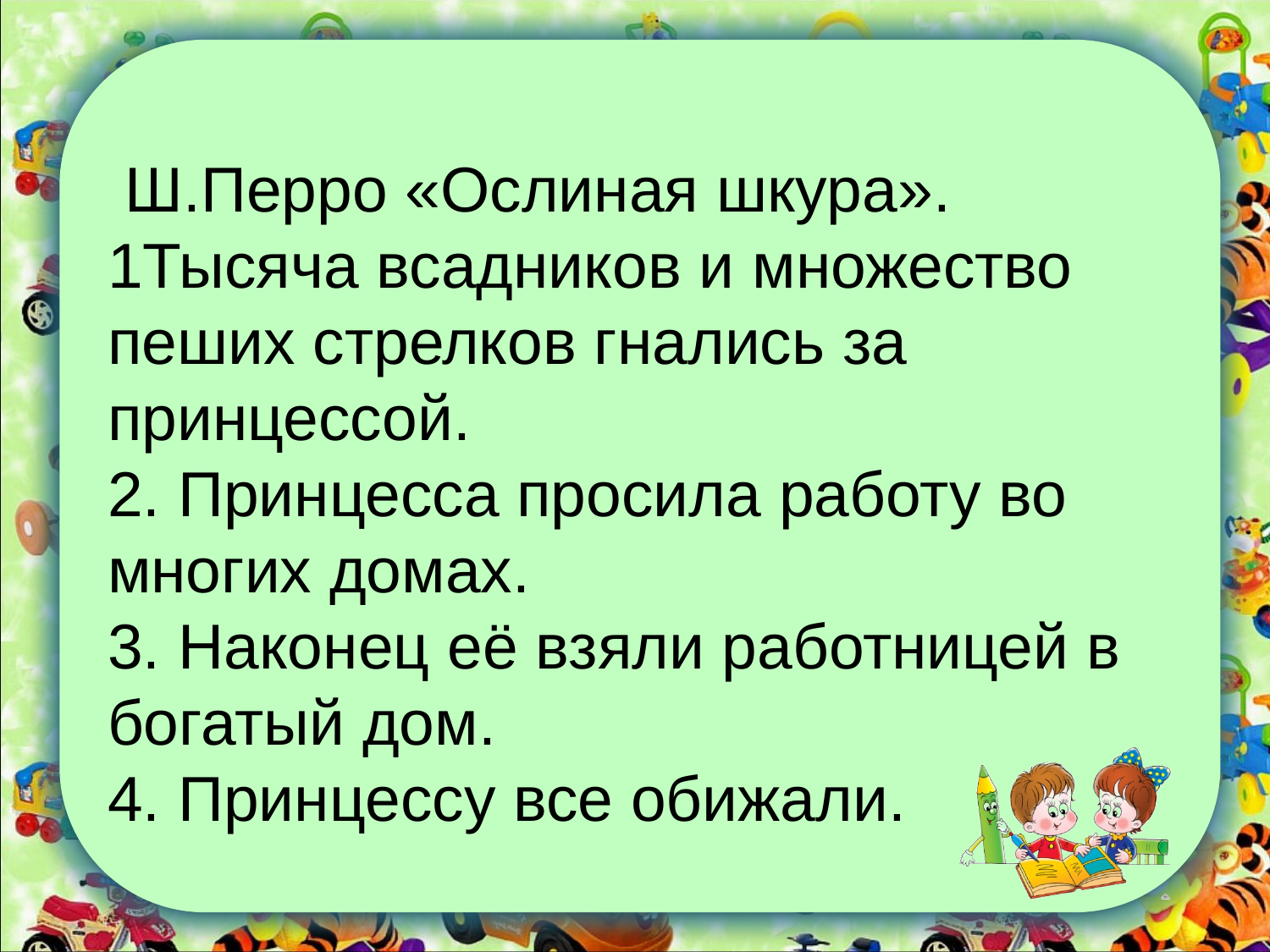

Ш.Перро «Ослиная шкура».
1Тысяча всадников и множество пеших стрелков гнались за принцессой.
2. Принцесса просила работу во многих домах.
3. Наконец её взяли работницей в богатый дом.
4. Принцессу все обижали.